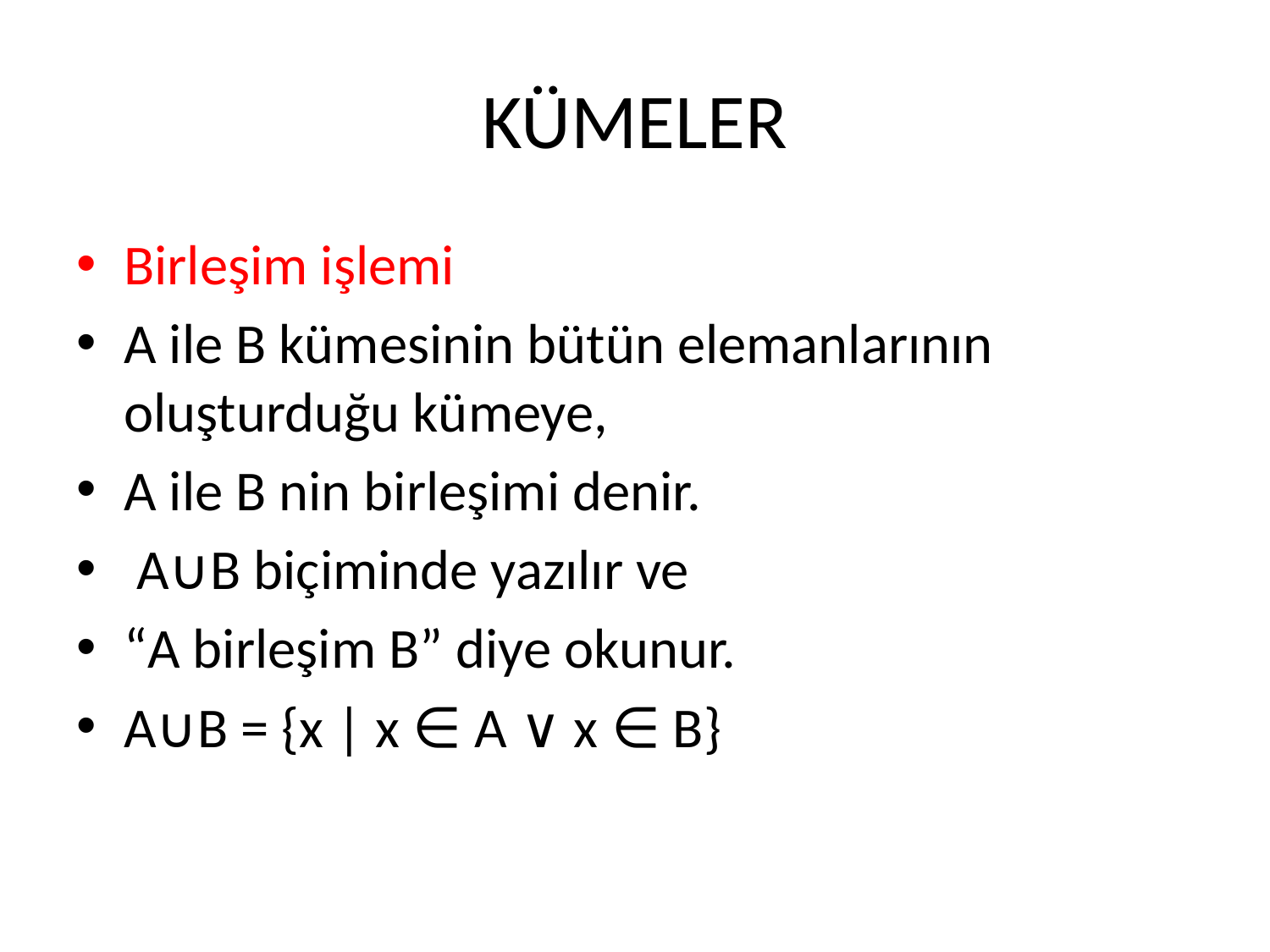

# KÜMELER
Birleşim işlemi
A ile B kümesinin bütün elemanlarının oluşturduğu kümeye,
A ile B nin birleşimi denir.
 A∪B biçiminde yazılır ve
“A birleşim B” diye okunur.
A∪B = {x | x ∈ A ∨ x ∈ B}